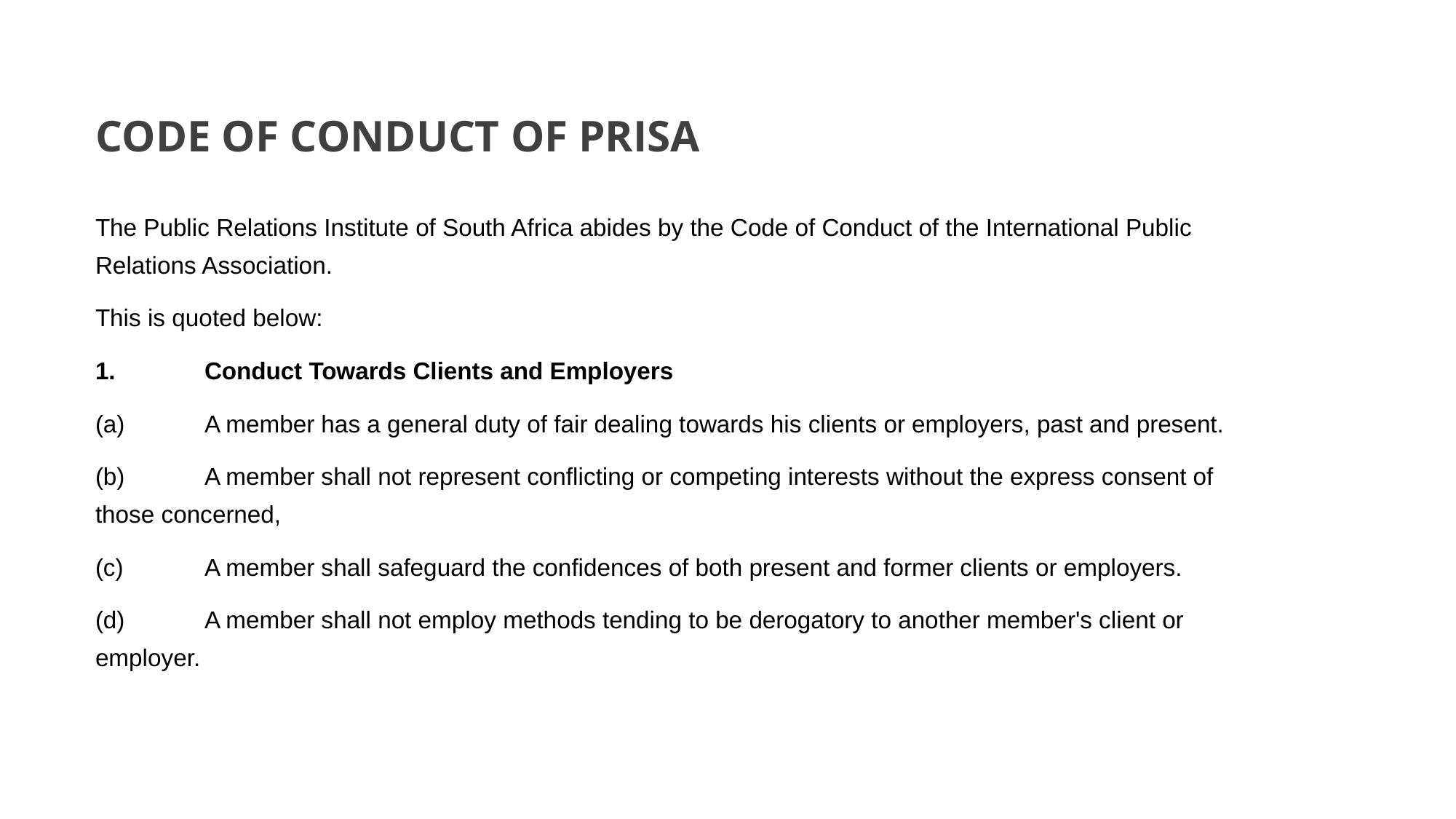

# CODE OF CONDUCT OF PRISA
The Public Relations Institute of South Africa abides by the Code of Conduct of the International Public Relations Association.
This is quoted below:
1.	Conduct Towards Clients and Employers
(a)	A member has a general duty of fair dealing towards his clients or employers, past and present.
(b)	A member shall not represent conflicting or competing interests without the express consent of those concerned,
(c)	A member shall safeguard the confidences of both present and former clients or employers.
(d)	A member shall not employ methods tending to be derogatory to another member's client or employer.